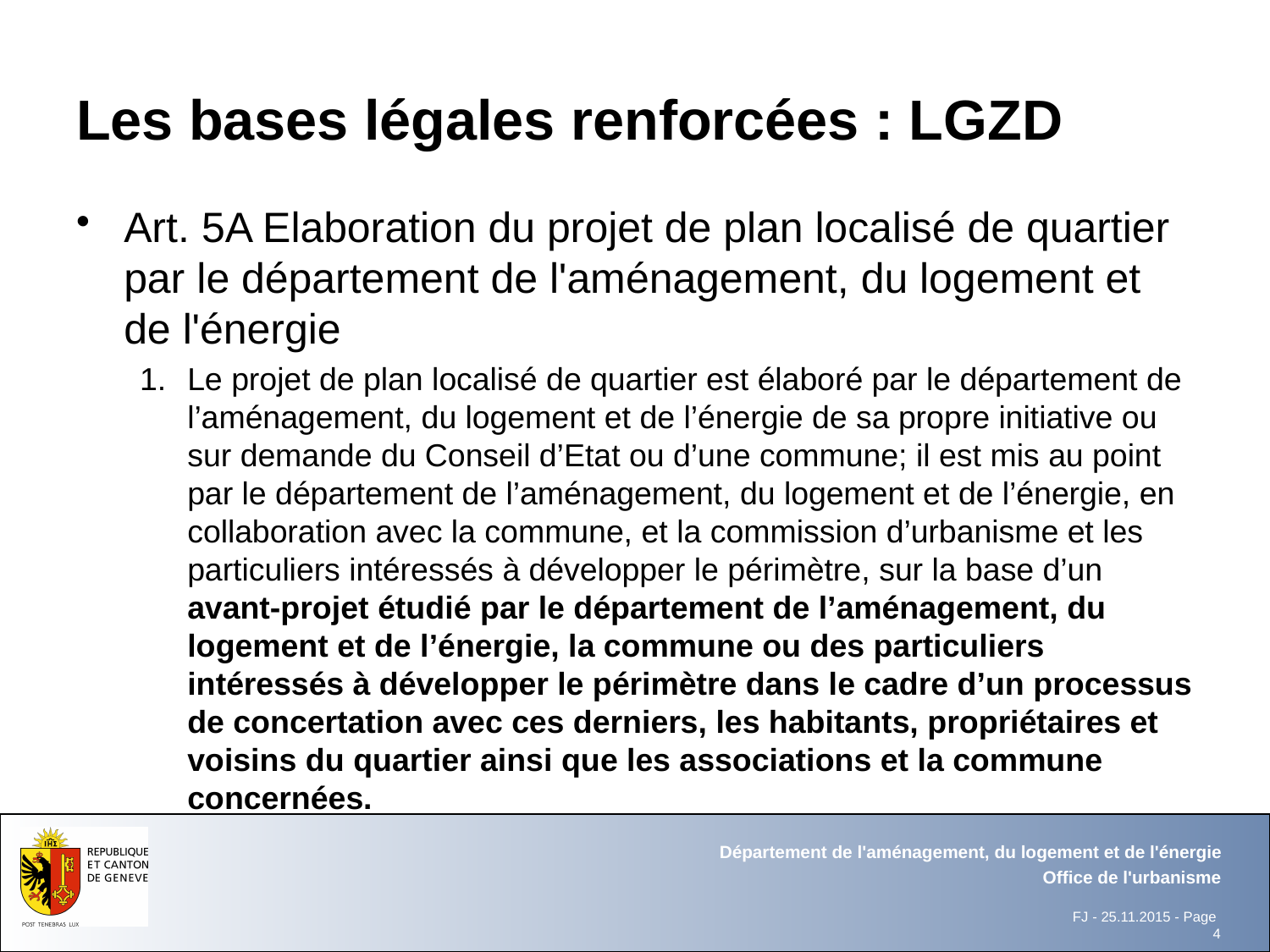

# Les bases légales renforcées : LGZD
Art. 5A Elaboration du projet de plan localisé de quartier par le département de l'aménagement, du logement et de l'énergie
Le projet de plan localisé de quartier est élaboré par le département de l’aménagement, du logement et de l’énergie de sa propre initiative ou sur demande du Conseil d’Etat ou d’une commune; il est mis au point par le département de l’aménagement, du logement et de l’énergie, en collaboration avec la commune, et la commission d’urbanisme et les particuliers intéressés à développer le périmètre, sur la base d’un avant-projet étudié par le département de l’aménagement, du logement et de l’énergie, la commune ou des particuliers intéressés à développer le périmètre dans le cadre d’un processus de concertation avec ces derniers, les habitants, propriétaires et voisins du quartier ainsi que les associations et la commune concernées.
Département de l'aménagement, du logement et de l'énergie
Office de l'urbanisme